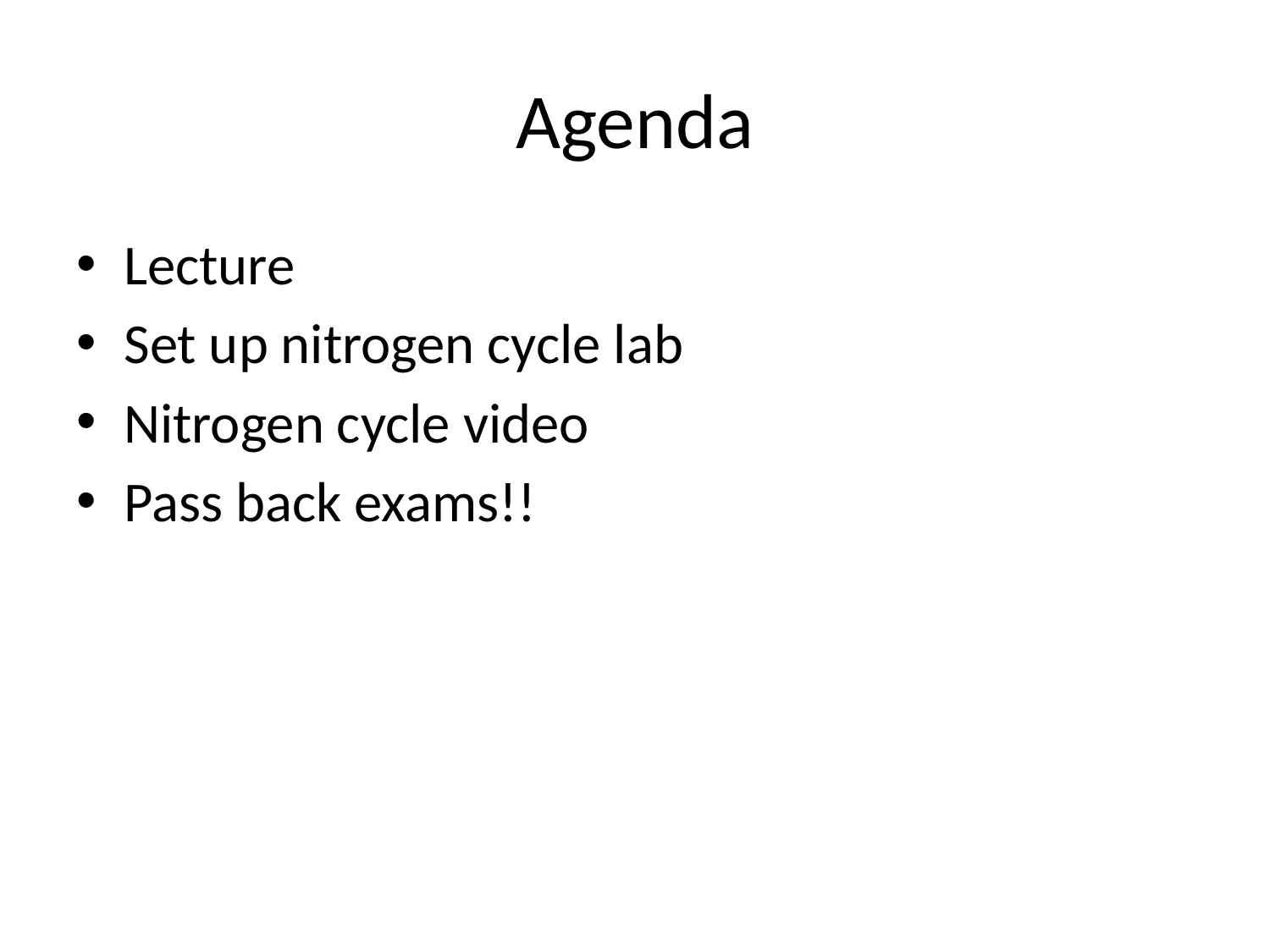

# Agenda
Lecture
Set up nitrogen cycle lab
Nitrogen cycle video
Pass back exams!!